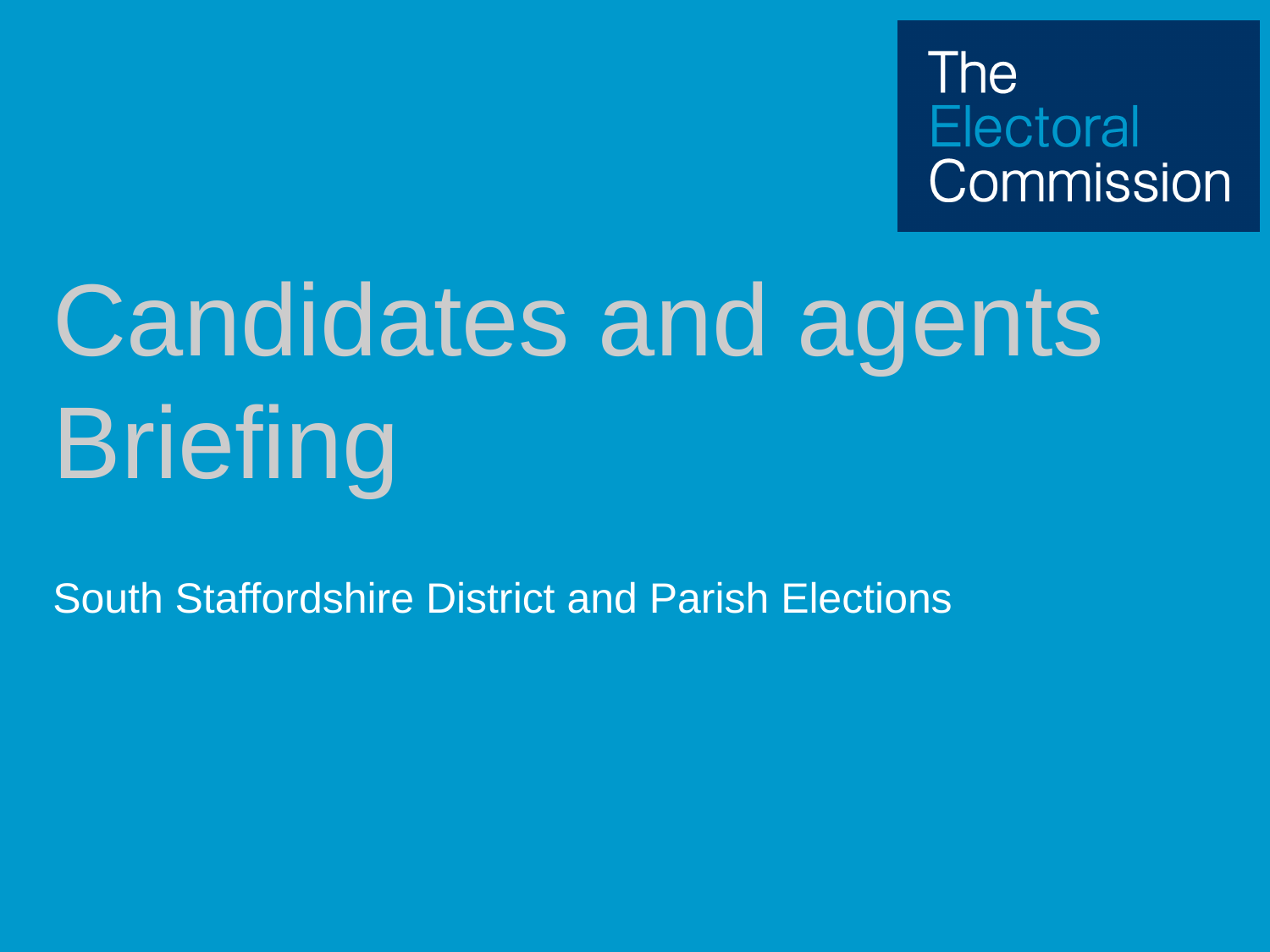

# Candidates and agents Briefing
South Staffordshire District and Parish Elections